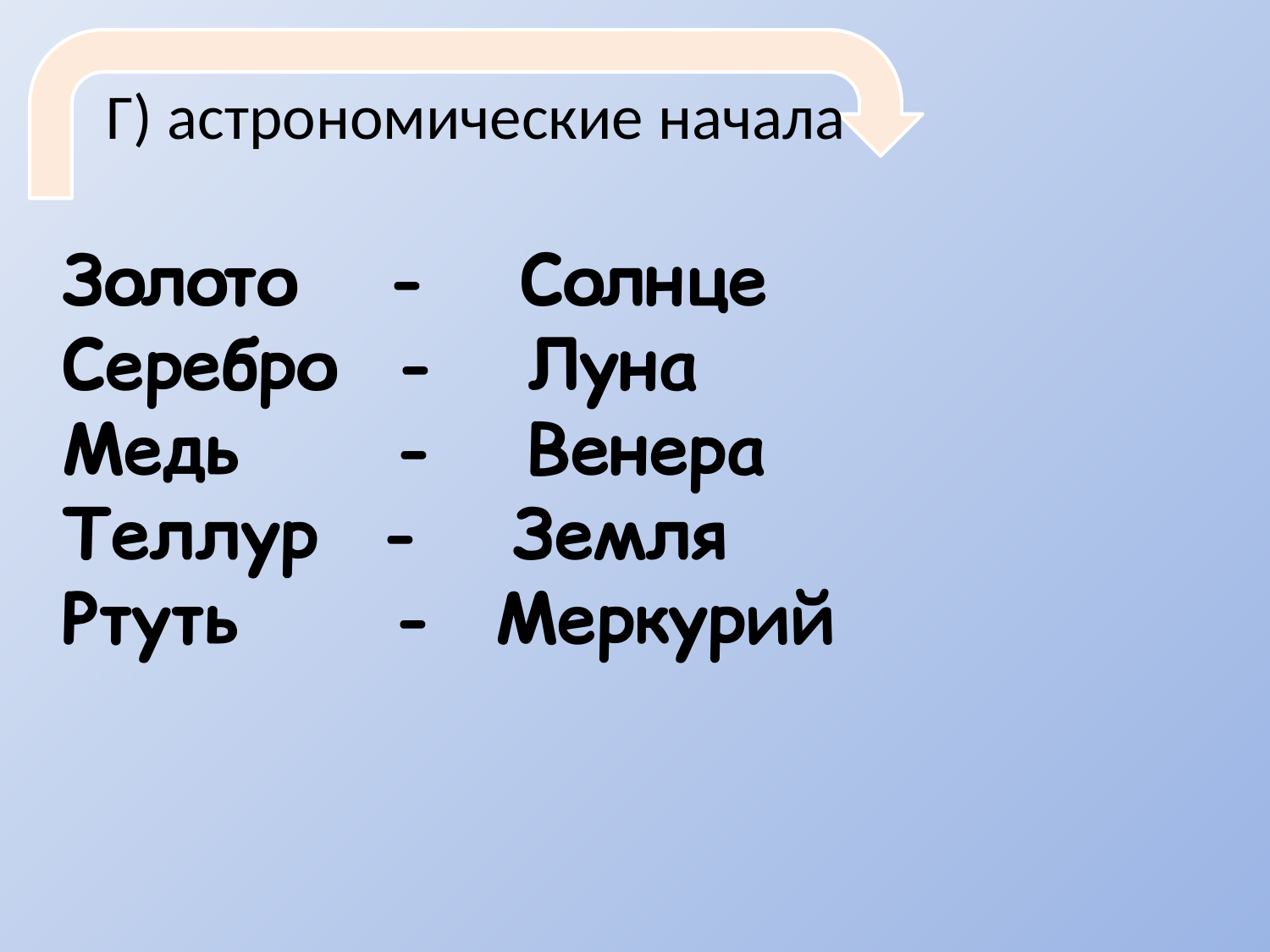

Г) астрономические начала
Золото   -   Солнце
Серебро  -   Луна
Медь     -   Венера
Теллур  -   Земля
Ртуть     -  Меркурий